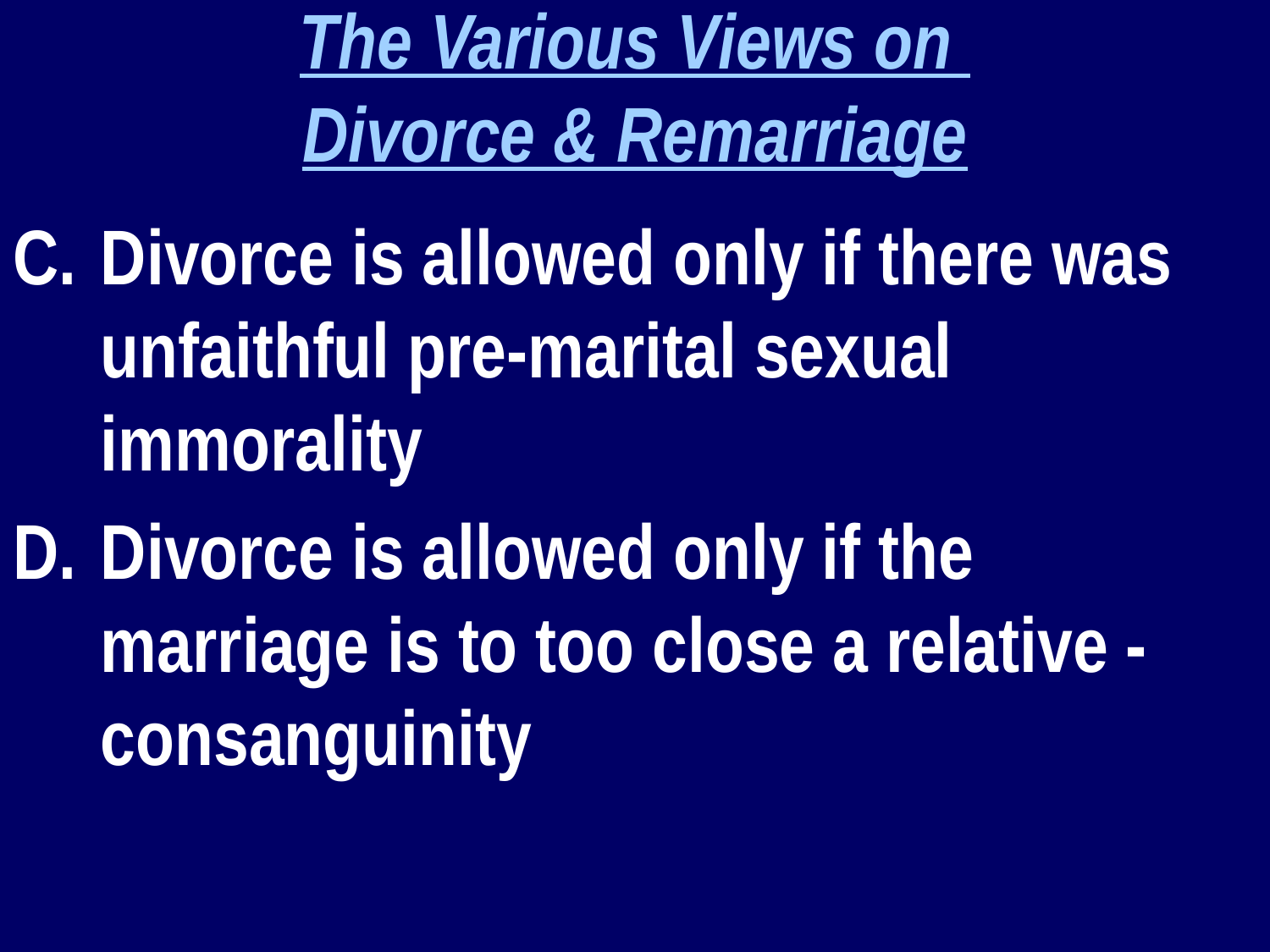

The Various Views on
Divorce & Remarriage
Divorce is allowed only if there was unfaithful pre-marital sexual immorality
Divorce is allowed only if the marriage is to too close a relative - consanguinity